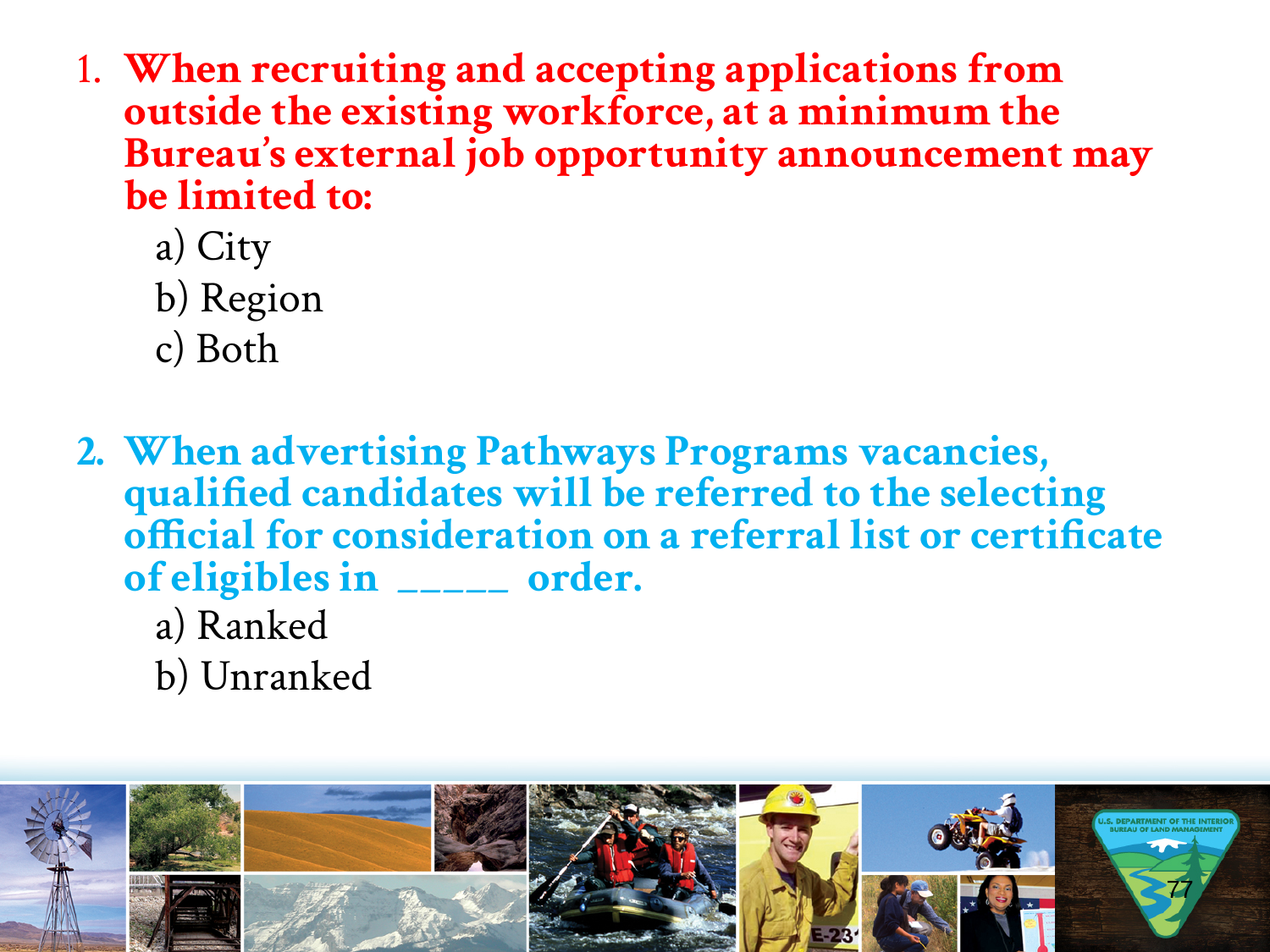

1. 	When recruiting and accepting applications from outside the existing workforce, at a minimum the 	Bureau’s external job opportunity announcement may be limited to:
a) City
b) Region
c) Both

2. 	When advertising Pathways Programs vacancies, qualified candidates will be referred to the selecting official for consideration on a referral list or certificate of eligibles in  _____  order.
	a) Ranked
	b) Unranked

77